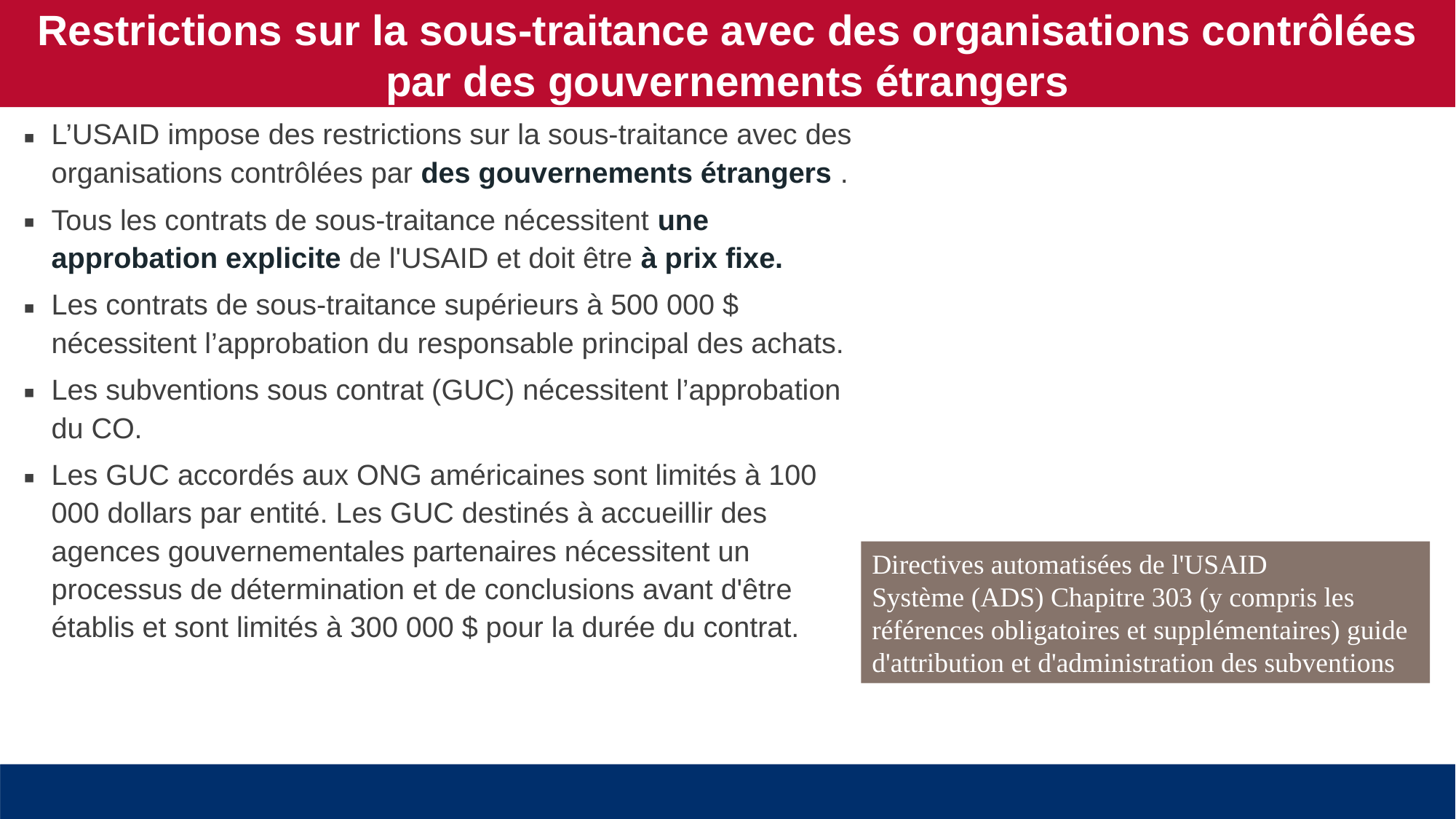

Restrictions sur la sous-traitance avec des organisations contrôlées par des gouvernements étrangers
L’USAID impose des restrictions sur la sous-traitance avec des organisations contrôlées par des gouvernements étrangers .
Tous les contrats de sous-traitance nécessitent une approbation explicite de l'USAID et doit être à prix fixe.
Les contrats de sous-traitance supérieurs à 500 000 $ nécessitent l’approbation du responsable principal des achats.
Les subventions sous contrat (GUC) nécessitent l’approbation du CO.
Les GUC accordés aux ONG américaines sont limités à 100 000 dollars par entité. Les GUC destinés à accueillir des agences gouvernementales partenaires nécessitent un processus de détermination et de conclusions avant d'être établis et sont limités à 300 000 $ pour la durée du contrat.

Directives automatisées de l'USAID
Système (ADS) Chapitre 303 (y compris les références obligatoires et supplémentaires) guide d'attribution et d'administration des subventions